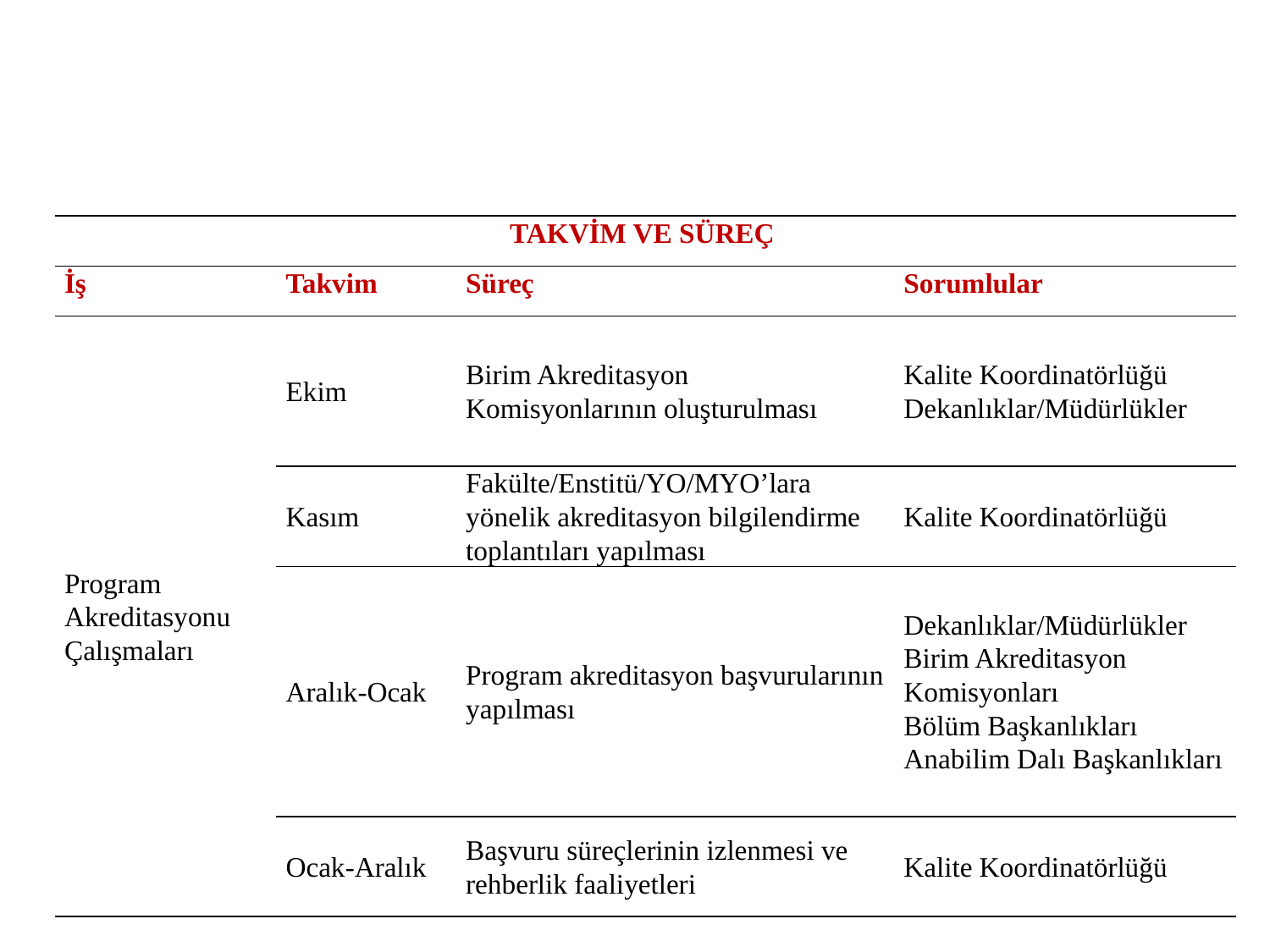

| TAKVİM VE SÜREÇ |  |  |  |
| --- | --- | --- | --- |
| İş | Takvim | Süreç | Sorumlular |
| Program Akreditasyonu Çalışmaları | Ekim | Birim Akreditasyon Komisyonlarının oluşturulması | Kalite Koordinatörlüğü Dekanlıklar/Müdürlükler |
|  | Kasım | Fakülte/Enstitü/YO/MYO’lara yönelik akreditasyon bilgilendirme toplantıları yapılması | Kalite Koordinatörlüğü |
|  | Aralık-Ocak | Program akreditasyon başvurularının yapılması | Dekanlıklar/Müdürlükler Birim Akreditasyon Komisyonları Bölüm Başkanlıkları Anabilim Dalı Başkanlıkları |
|  | Ocak-Aralık | Başvuru süreçlerinin izlenmesi ve rehberlik faaliyetleri | Kalite Koordinatörlüğü |